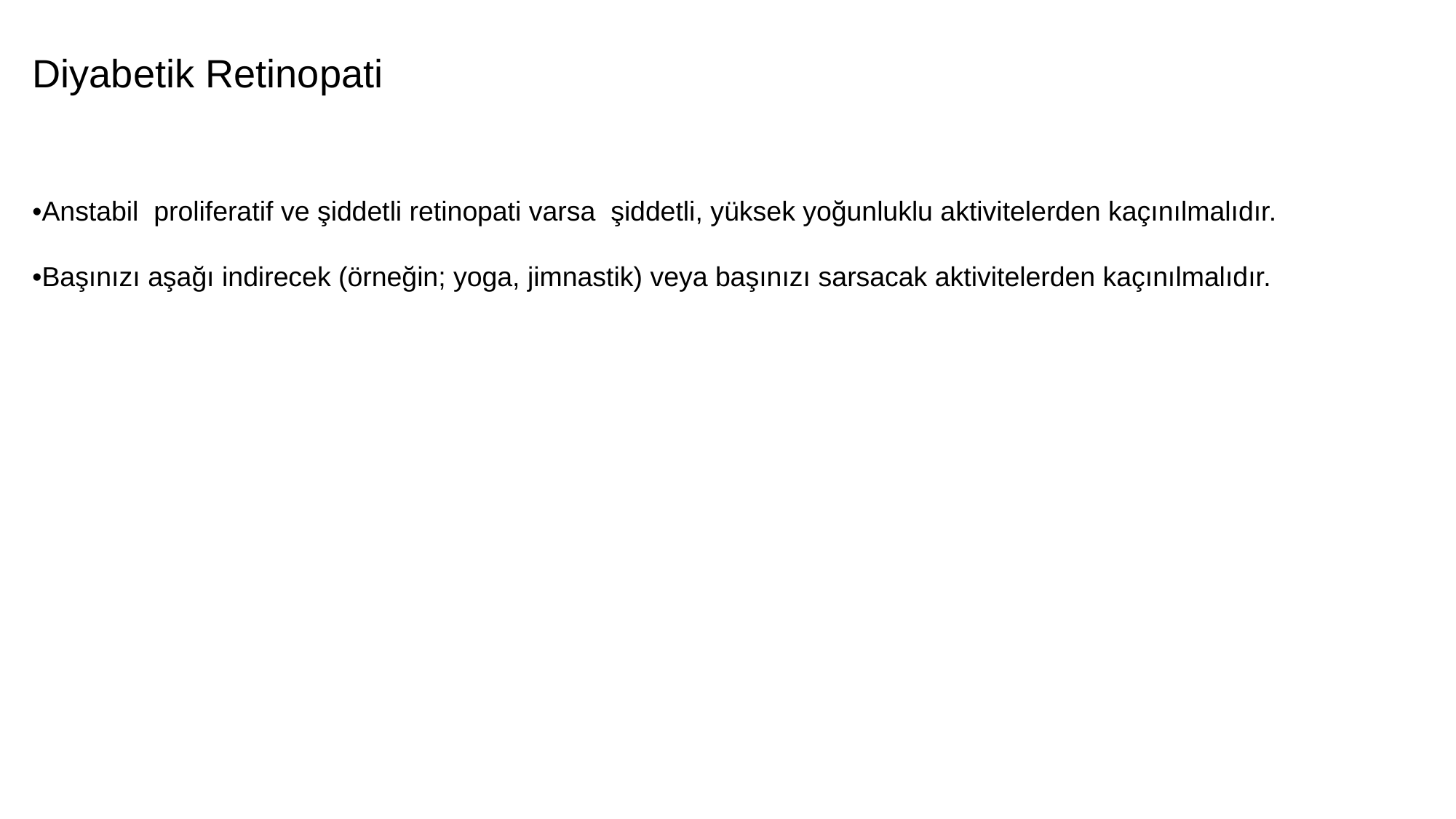

Diyabetik Retinopati

•Anstabil  proliferatif ve şiddetli retinopati varsa  şiddetli, yüksek yoğunluklu aktivitelerden kaçınılmalıdır.

•Başınızı aşağı indirecek (örneğin; yoga, jimnastik) veya başınızı sarsacak aktivitelerden kaçınılmalıdır.